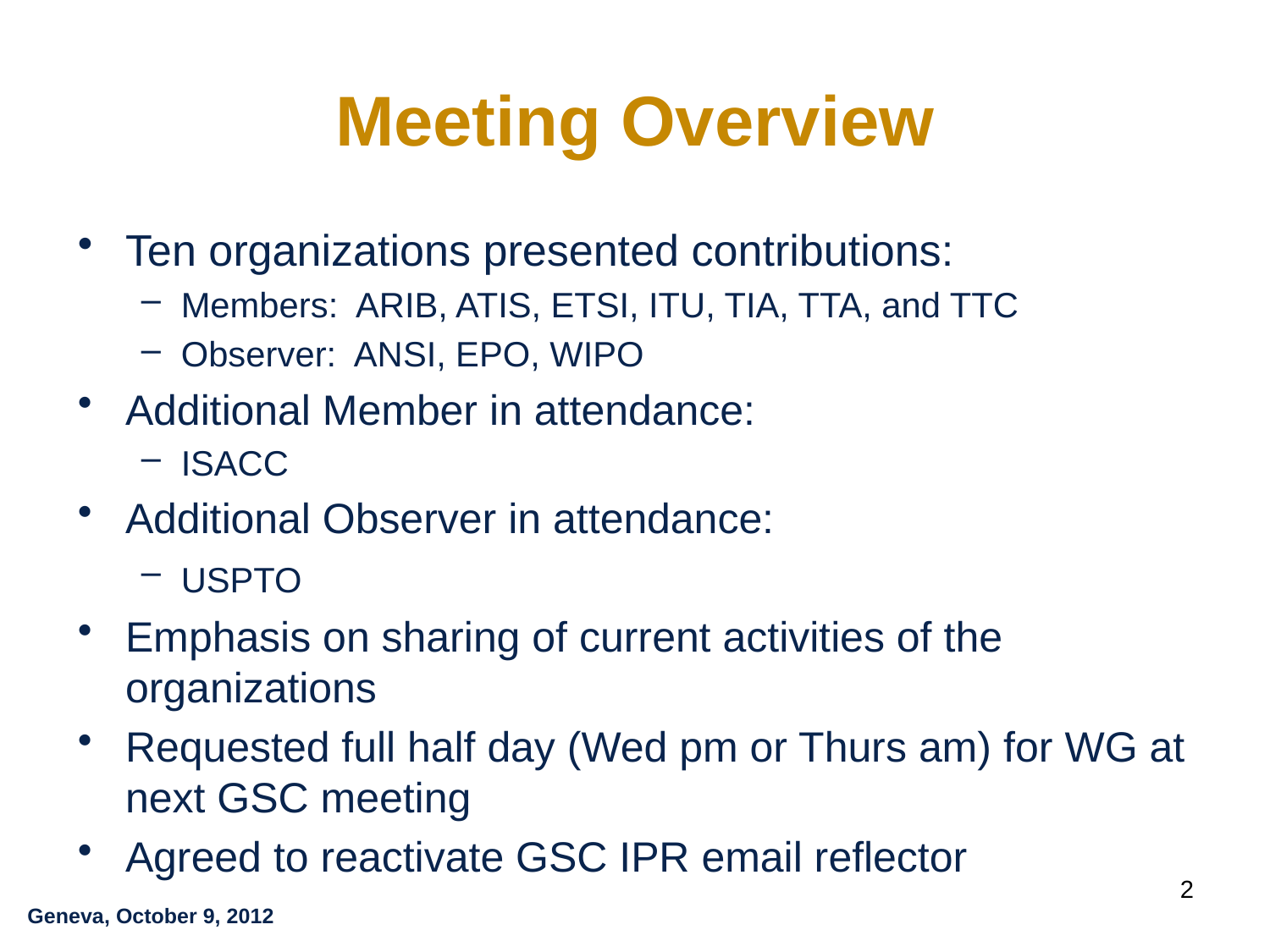

# Meeting Overview
Ten organizations presented contributions:
Members:  ARIB, ATIS, ETSI, ITU, TIA, TTA, and TTC
Observer:  ANSI, EPO, WIPO
Additional Member in attendance:
ISACC
Additional Observer in attendance:
USPTO
Emphasis on sharing of current activities of the organizations
Requested full half day (Wed pm or Thurs am) for WG at next GSC meeting
Agreed to reactivate GSC IPR email reflector
2